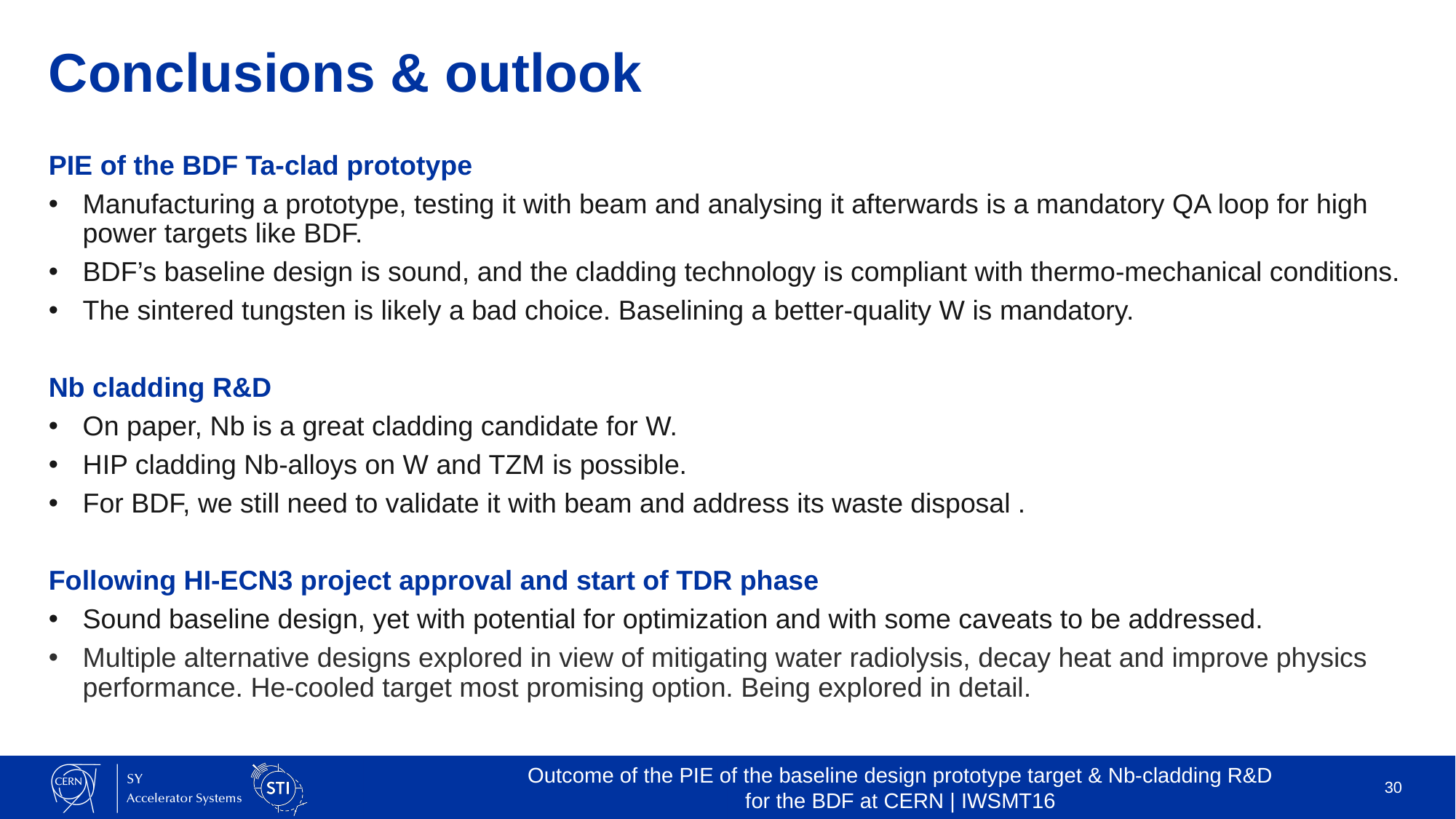

# Conclusions & outlook
PIE of the BDF Ta-clad prototype
Manufacturing a prototype, testing it with beam and analysing it afterwards is a mandatory QA loop for high power targets like BDF.
BDF’s baseline design is sound, and the cladding technology is compliant with thermo-mechanical conditions.
The sintered tungsten is likely a bad choice. Baselining a better-quality W is mandatory.

Nb cladding R&D
On paper, Nb is a great cladding candidate for W.
HIP cladding Nb-alloys on W and TZM is possible.
For BDF, we still need to validate it with beam and address its waste disposal .

Following HI-ECN3 project approval and start of TDR phase
Sound baseline design, yet with potential for optimization and with some caveats to be addressed.
Multiple alternative designs explored in view of mitigating water radiolysis, decay heat and improve physics performance. He-cooled target most promising option. Being explored in detail.
Outcome of the PIE of the baseline design prototype target & Nb-cladding R&D for the BDF at CERN | IWSMT16
30